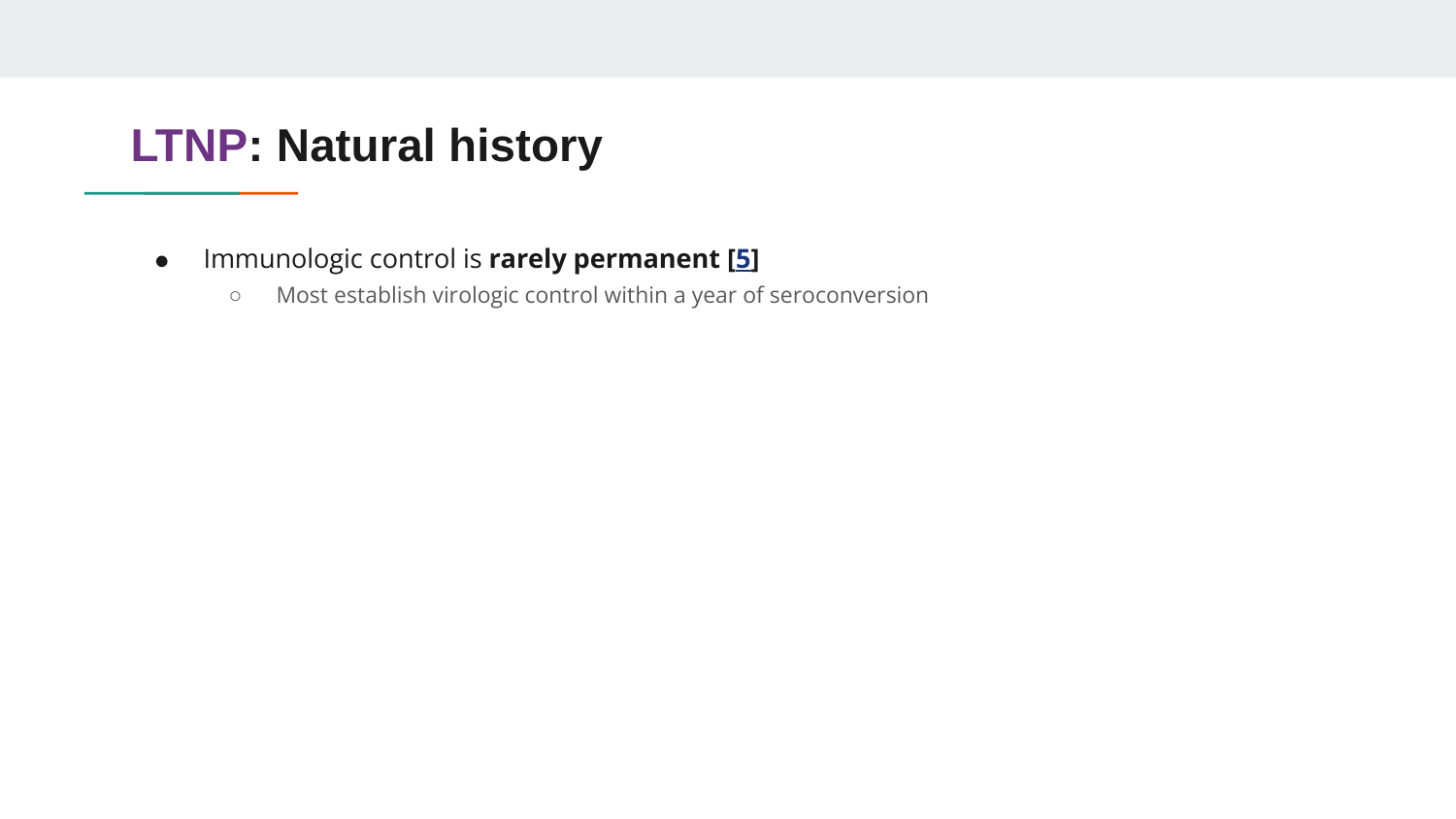

# LTNP: Natural history
Immunologic control is rarely permanent [5]
Most establish virologic control within a year of seroconversion